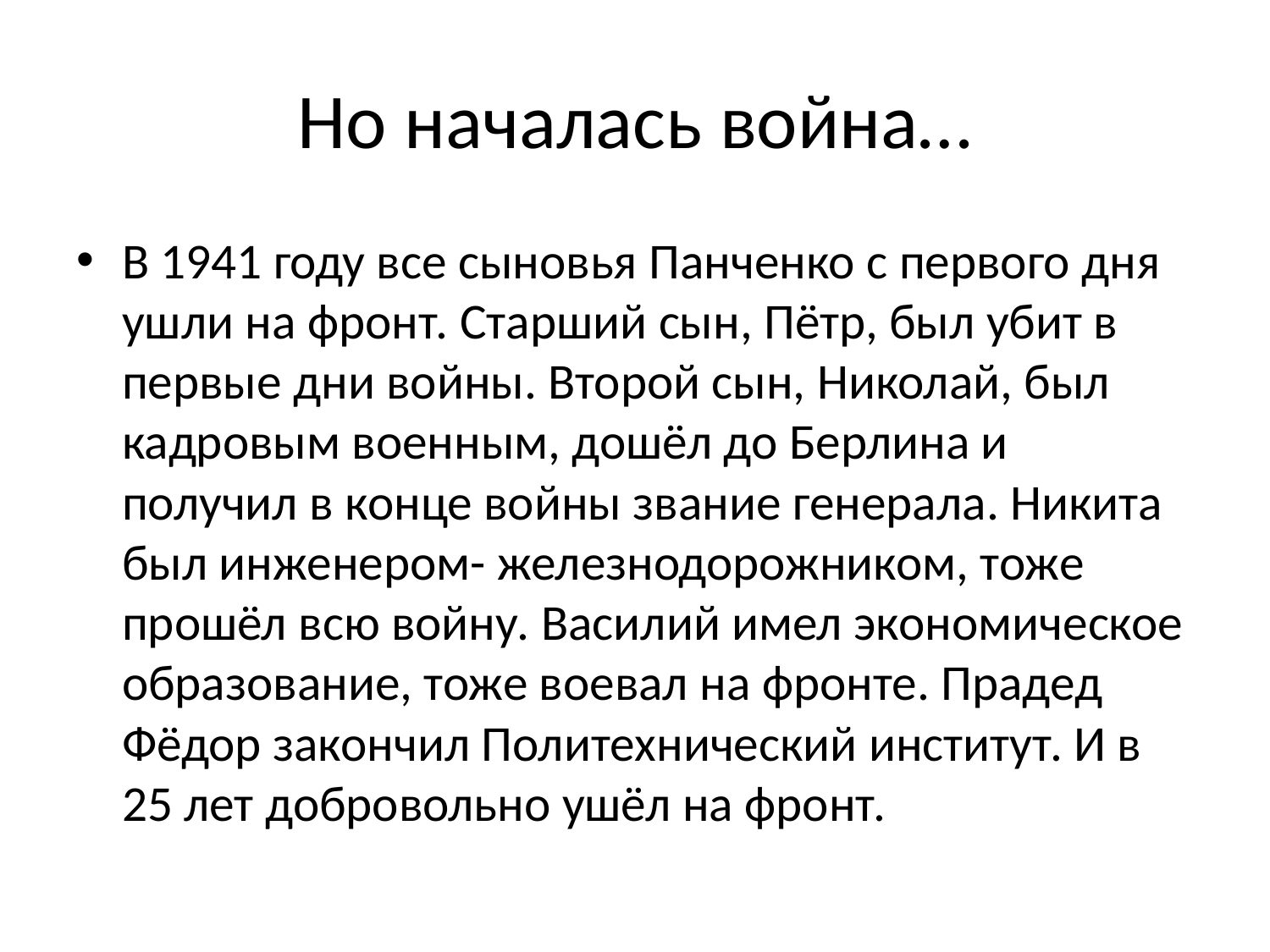

# Но началась война…
В 1941 году все сыновья Панченко с первого дня ушли на фронт. Старший сын, Пётр, был убит в первые дни войны. Второй сын, Николай, был кадровым военным, дошёл до Берлина и получил в конце войны звание генерала. Никита был инженером- железнодорожником, тоже прошёл всю войну. Василий имел экономическое образование, тоже воевал на фронте. Прадед Фёдор закончил Политехнический институт. И в 25 лет добровольно ушёл на фронт.